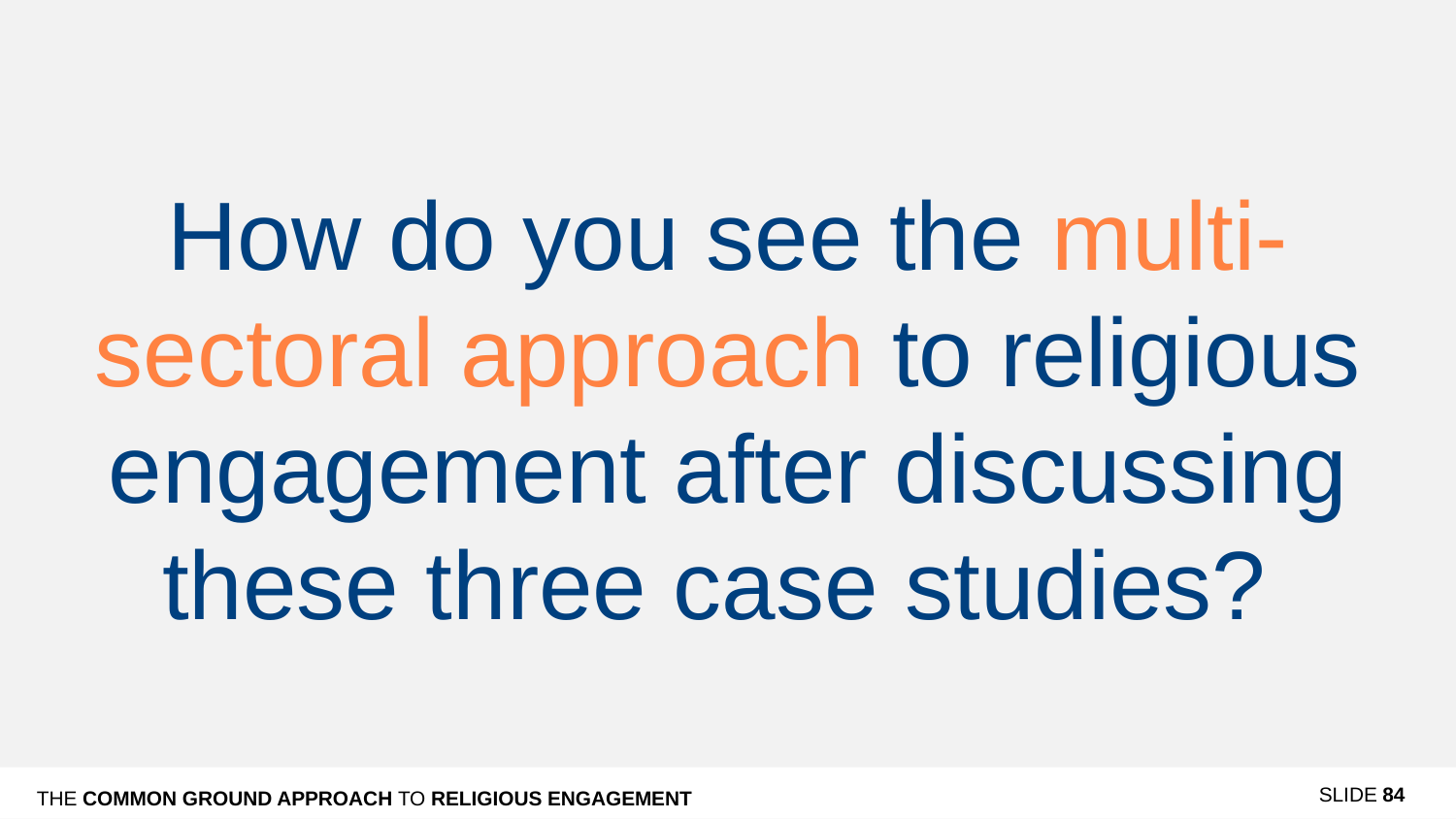

# How do you see the multi-sectoral approach to religious engagement after discussing these three case studies?
SLIDE 84